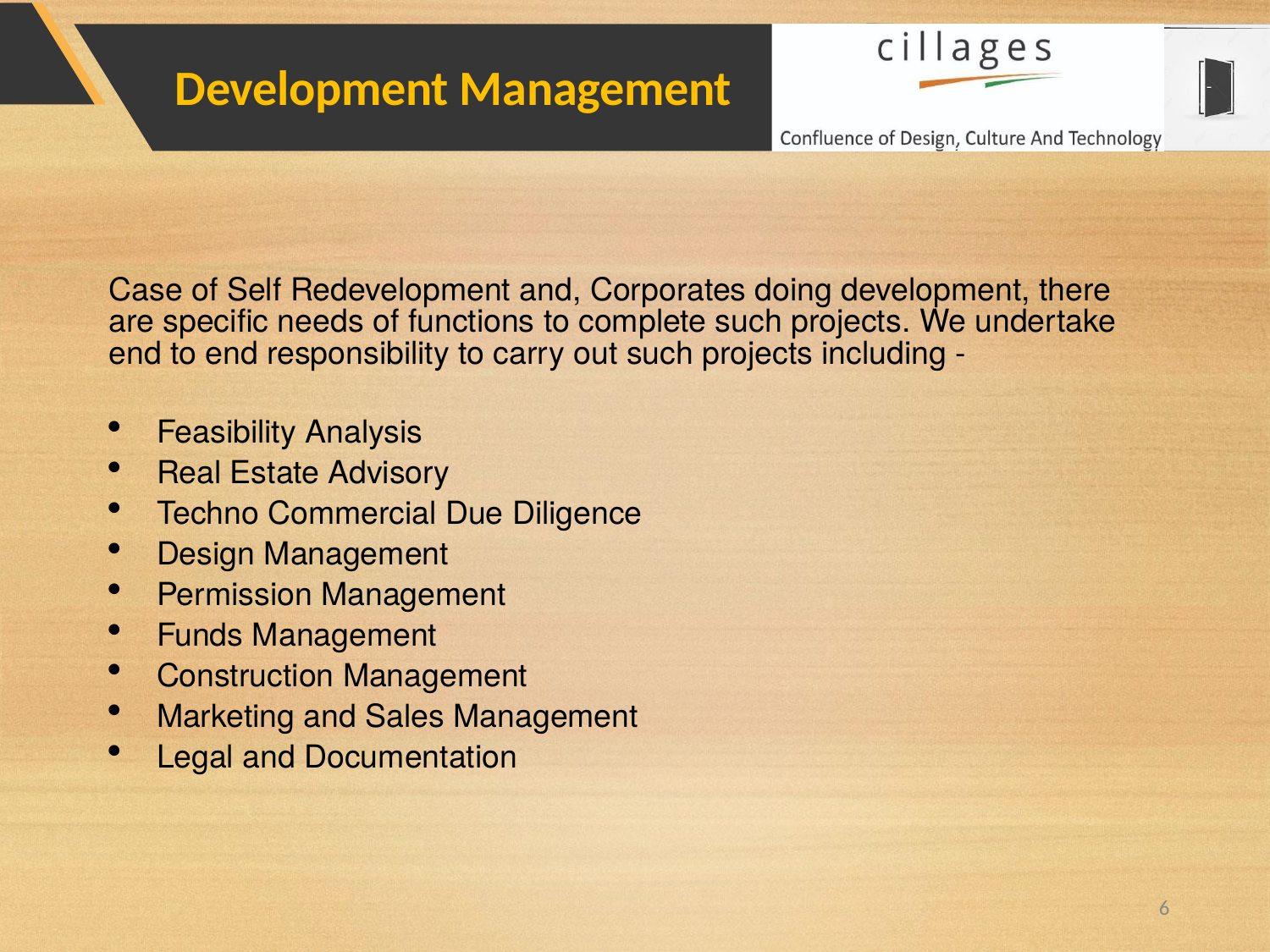

# Development Management

Case of Self Redevelopment and, Corporates doing development, there are specific needs of functions to complete such projects. We undertake end to end responsibility to carry out such projects including -
Feasibility Analysis
Real Estate Advisory
Techno Commercial Due Diligence
Design Management
Permission Management
Funds Management
Construction Management
Marketing and Sales Management
Legal and Documentation
6